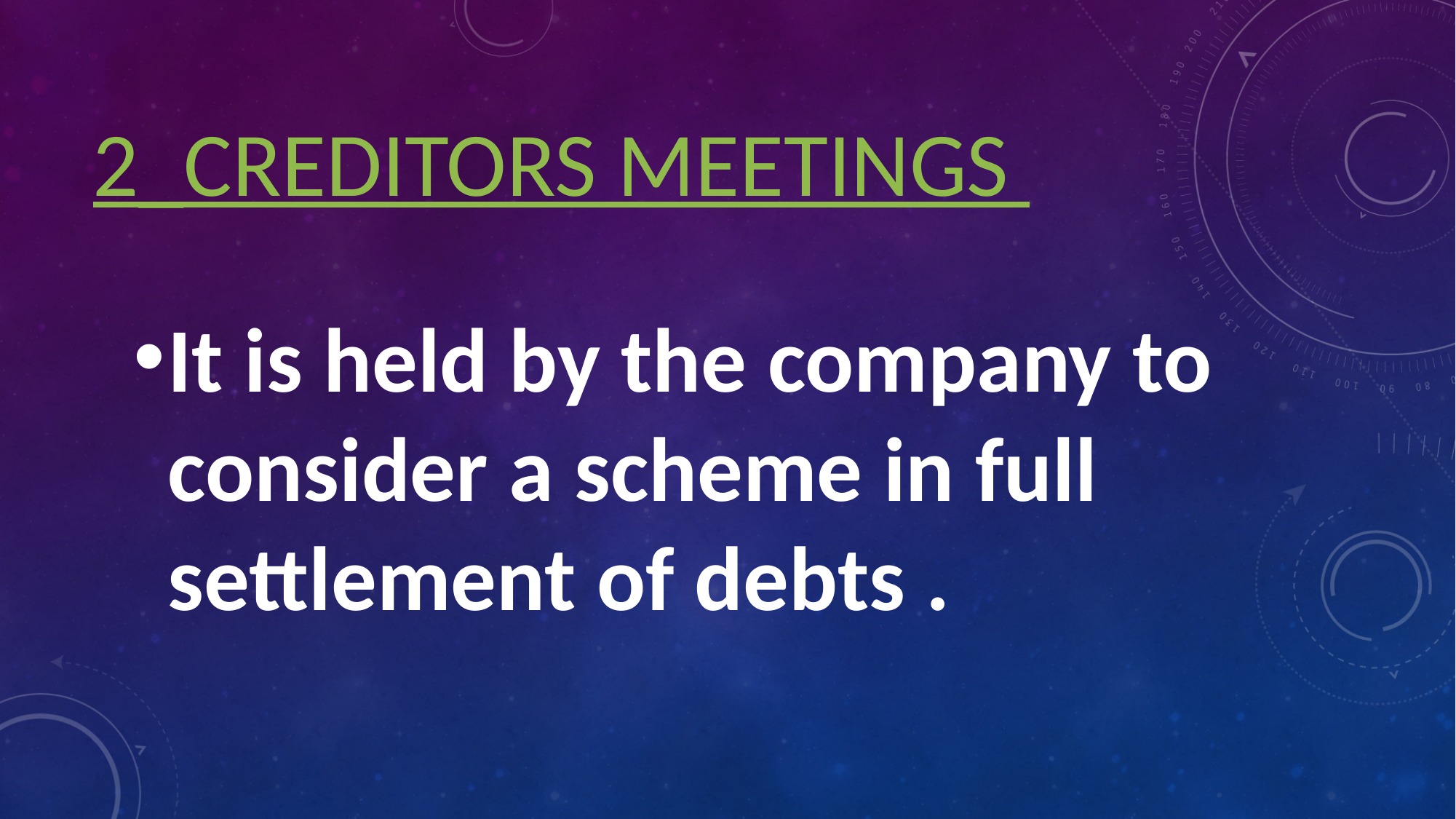

# 2_Creditors meetings
It is held by the company to  consider a scheme in full settlement of debts .